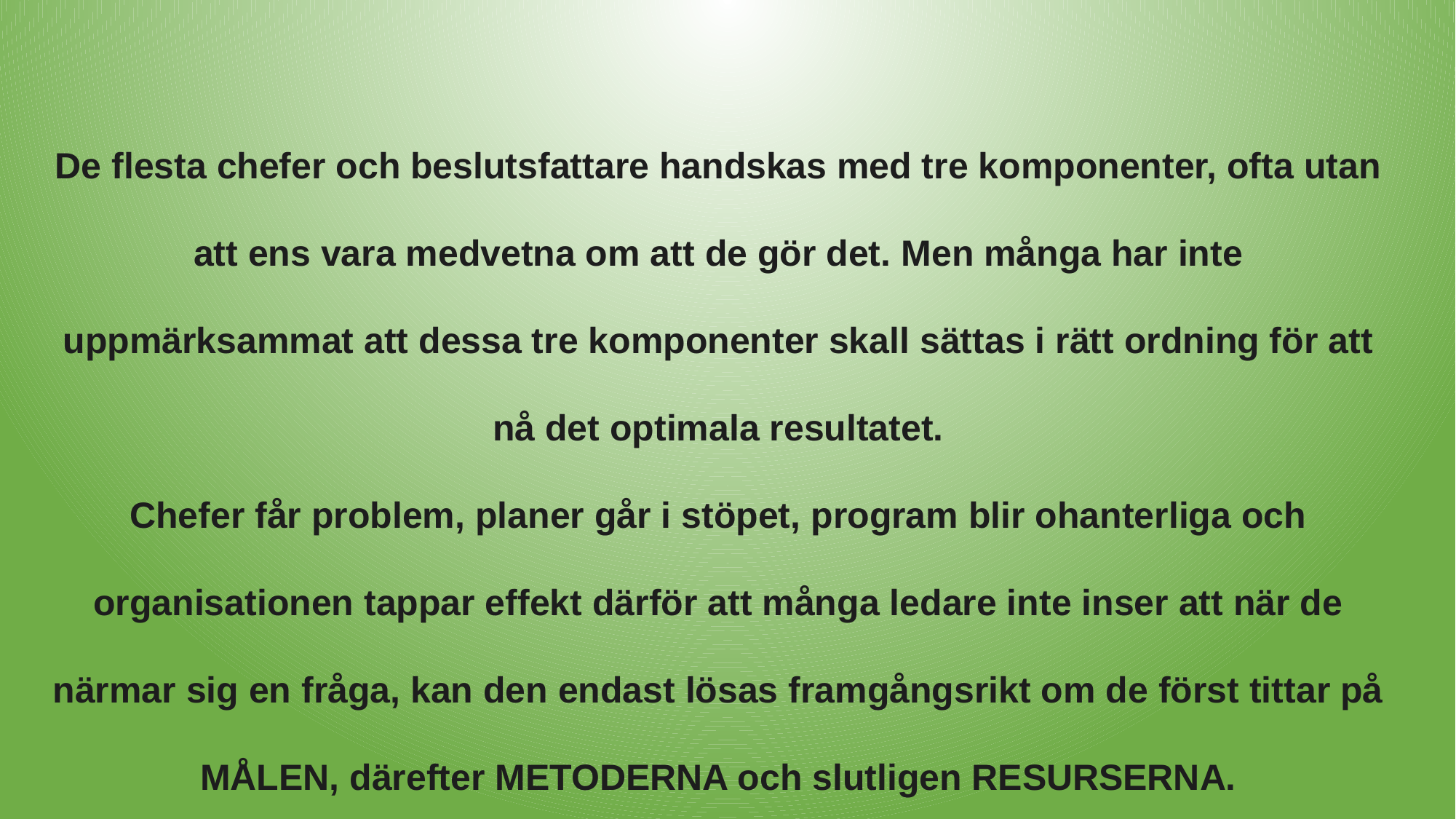

De flesta chefer och beslutsfattare handskas med tre komponenter, ofta utan att ens vara medvetna om att de gör det. Men många har inte uppmärksammat att dessa tre komponenter skall sättas i rätt ordning för att nå det optimala resultatet.
Chefer får problem, planer går i stöpet, program blir ohanterliga och organisationen tappar effekt därför att många ledare inte inser att när de närmar sig en fråga, kan den endast lösas framgångsrikt om de först tittar på MÅLEN, därefter METODERNA och slutligen RESURSERNA.